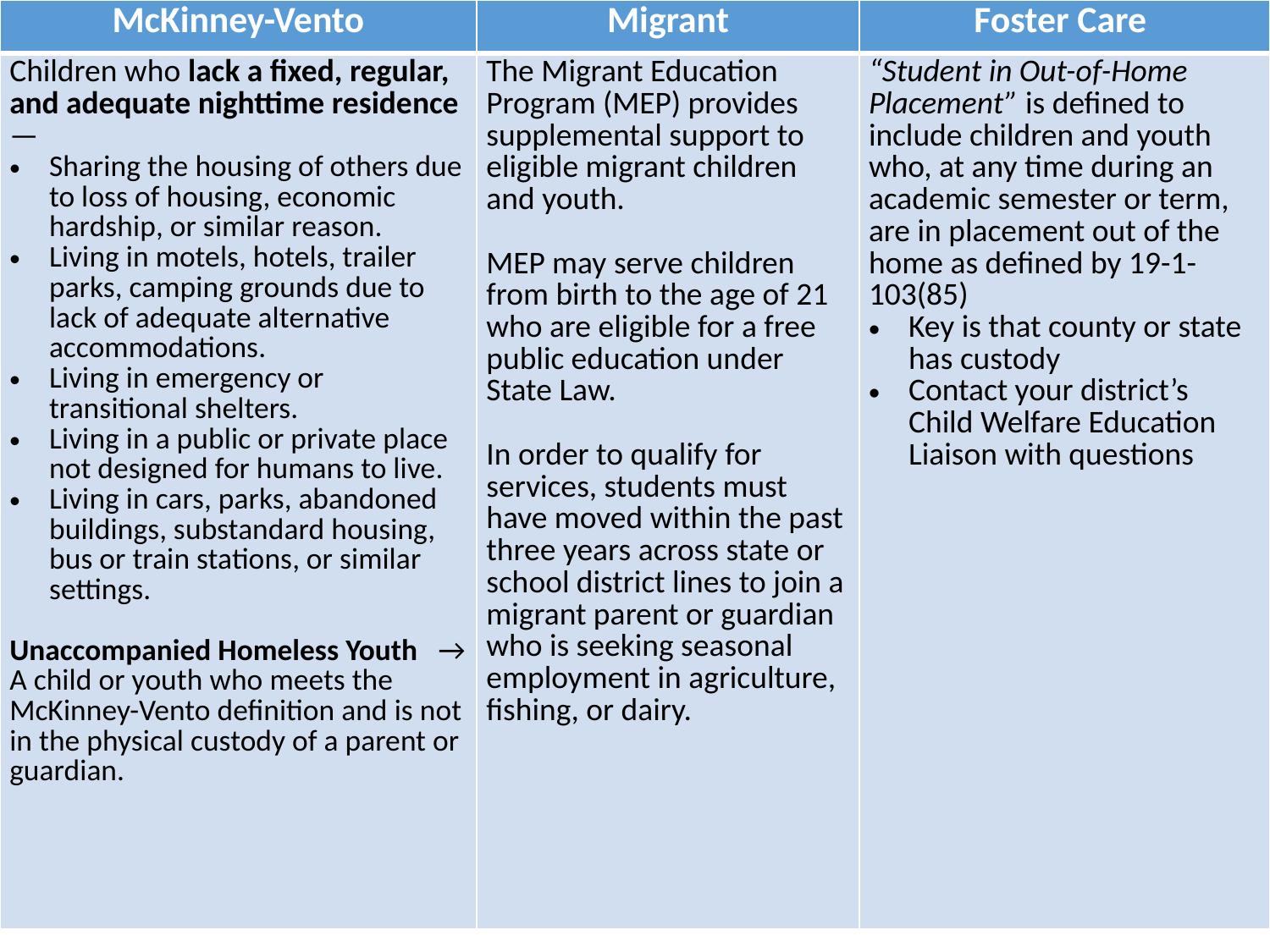

| McKinney-Vento | Migrant | Foster Care |
| --- | --- | --- |
| Children who lack a fixed, regular, and adequate nighttime residence— Sharing the housing of others due to loss of housing, economic hardship, or similar reason. Living in motels, hotels, trailer parks, camping grounds due to lack of adequate alternative accommodations. Living in emergency or transitional shelters. Living in a public or private place not designed for humans to live. Living in cars, parks, abandoned buildings, substandard housing, bus or train stations, or similar settings. Unaccompanied Homeless Youth   → A child or youth who meets the McKinney-Vento definition and is not in the physical custody of a parent or guardian. | The Migrant Education Program (MEP) provides supplemental support to eligible migrant children and youth. MEP may serve children from birth to the age of 21 who are eligible for a free public education under State Law. In order to qualify for services, students must have moved within the past three years across state or school district lines to join a migrant parent or guardian who is seeking seasonal employment in agriculture, fishing, or dairy. | “Student in Out-of-Home Placement” is defined to include children and youth who, at any time during an academic semester or term, are in placement out of the home as defined by 19-1-103(85) Key is that county or state has custody Contact your district’s Child Welfare Education Liaison with questions |